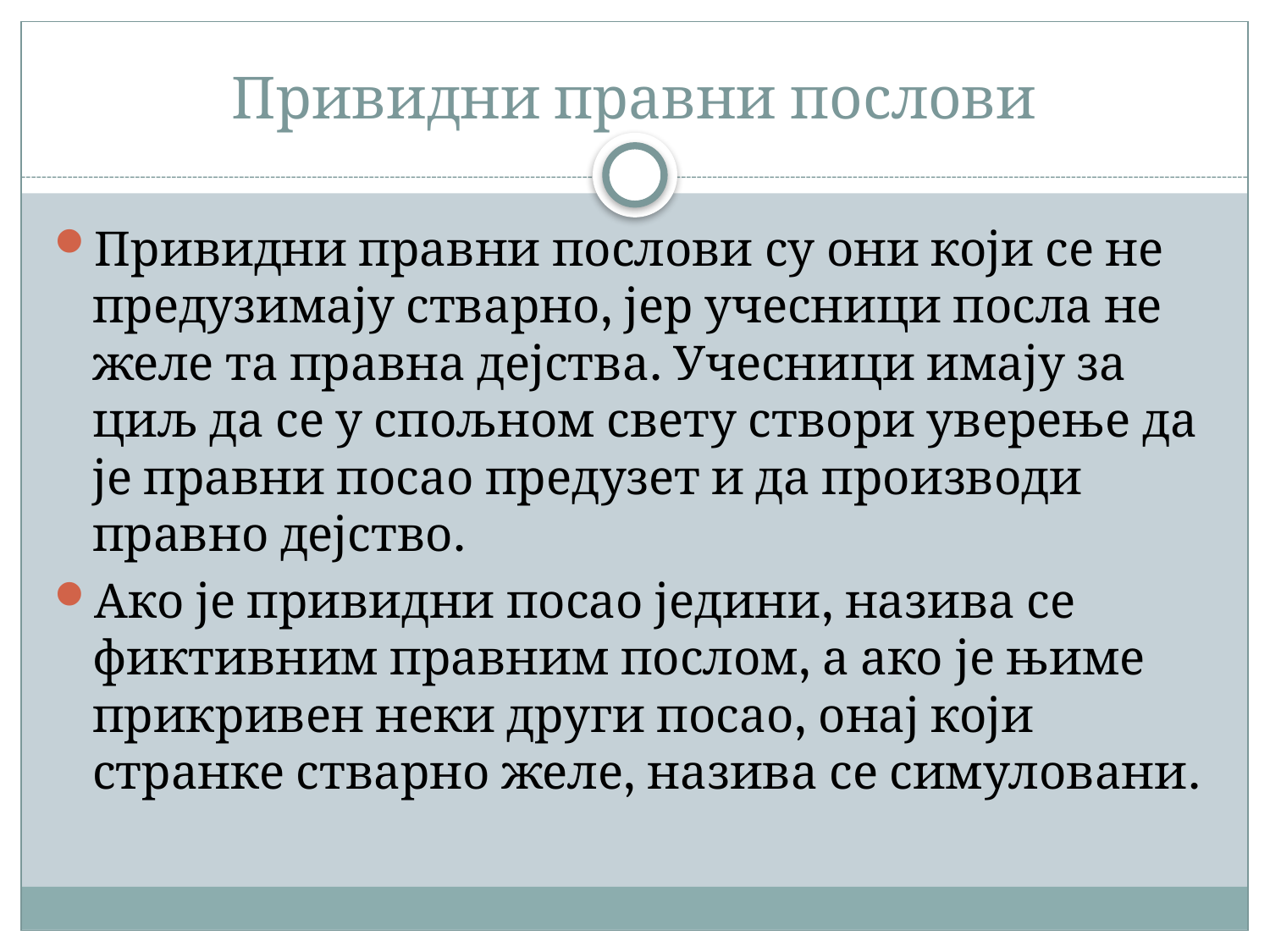

# Привидни правни послови
Привидни правни послови су они који се не предузимају стварно, јер учесници посла не желе та правна дејства. Учесници имају за циљ да се у спољном свету створи уверење да је правни посао предузет и да производи правно дејство.
Ако је привидни посао једини, назива се фиктивним правним послом, а ако је њиме прикривен неки други посао, онај који странке стварно желе, назива се симуловани.